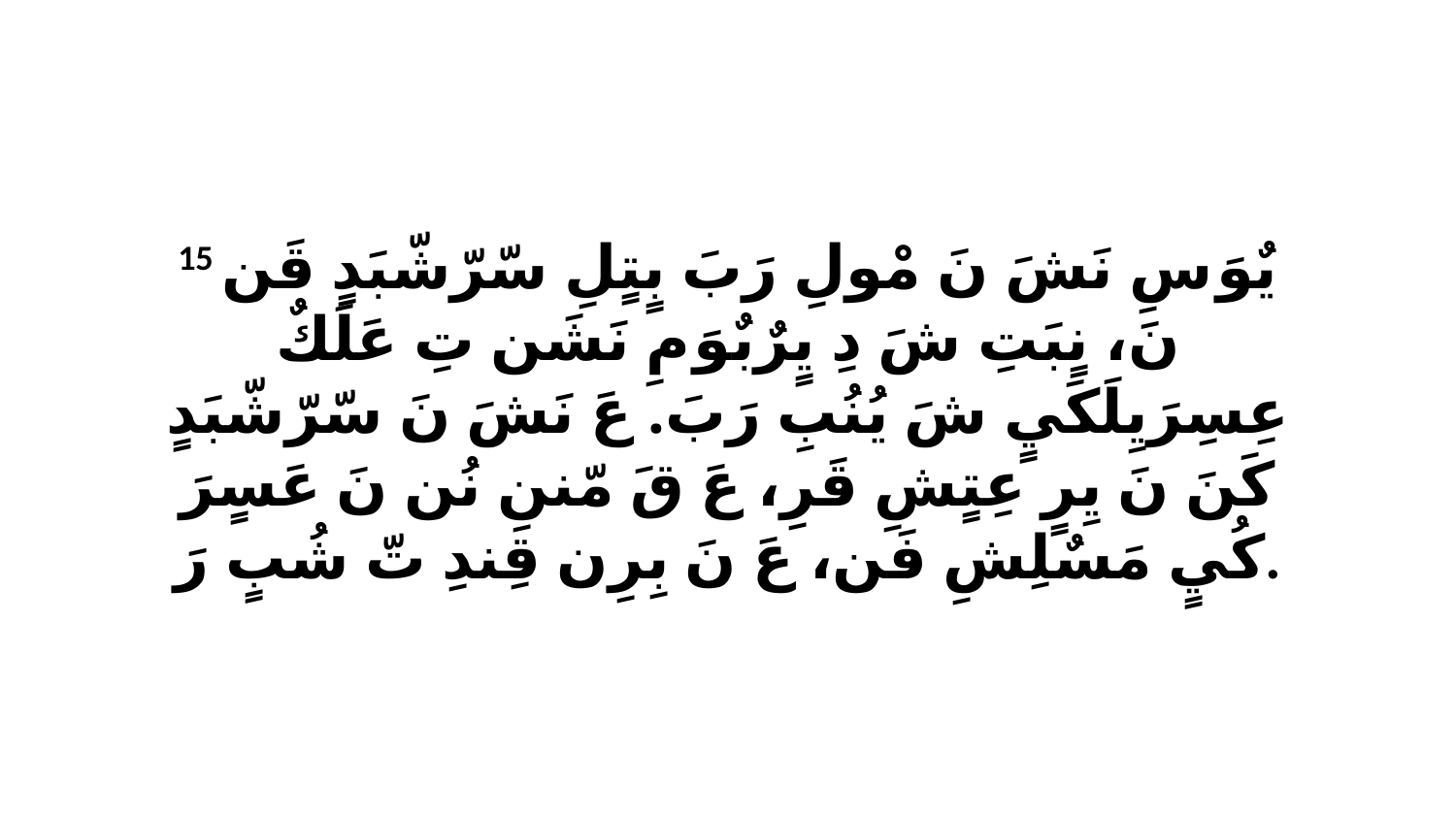

15 يٌوَ سِ نَشَ نَ مْولِ رَبَ بٍتٍلِ سّرّشّبَدٍ قَن نَ، نٍبَتِ شَ دِ يٍرٌبٌوَ مِ نَشَن تِ عَلَكٌ عِسِرَيِلَكَيٍ شَ يُنُبِ رَبَ. عَ نَشَ نَ سّرّشّبَدٍ كَنَ نَ يِرٍ عِتٍشِ قَرِ، عَ قَ مّننِ نُن نَ عَسٍرَ كُيٍ مَسٌلِشِ فَن، عَ نَ بِرِن قِندِ تّ شُبٍ رَ.